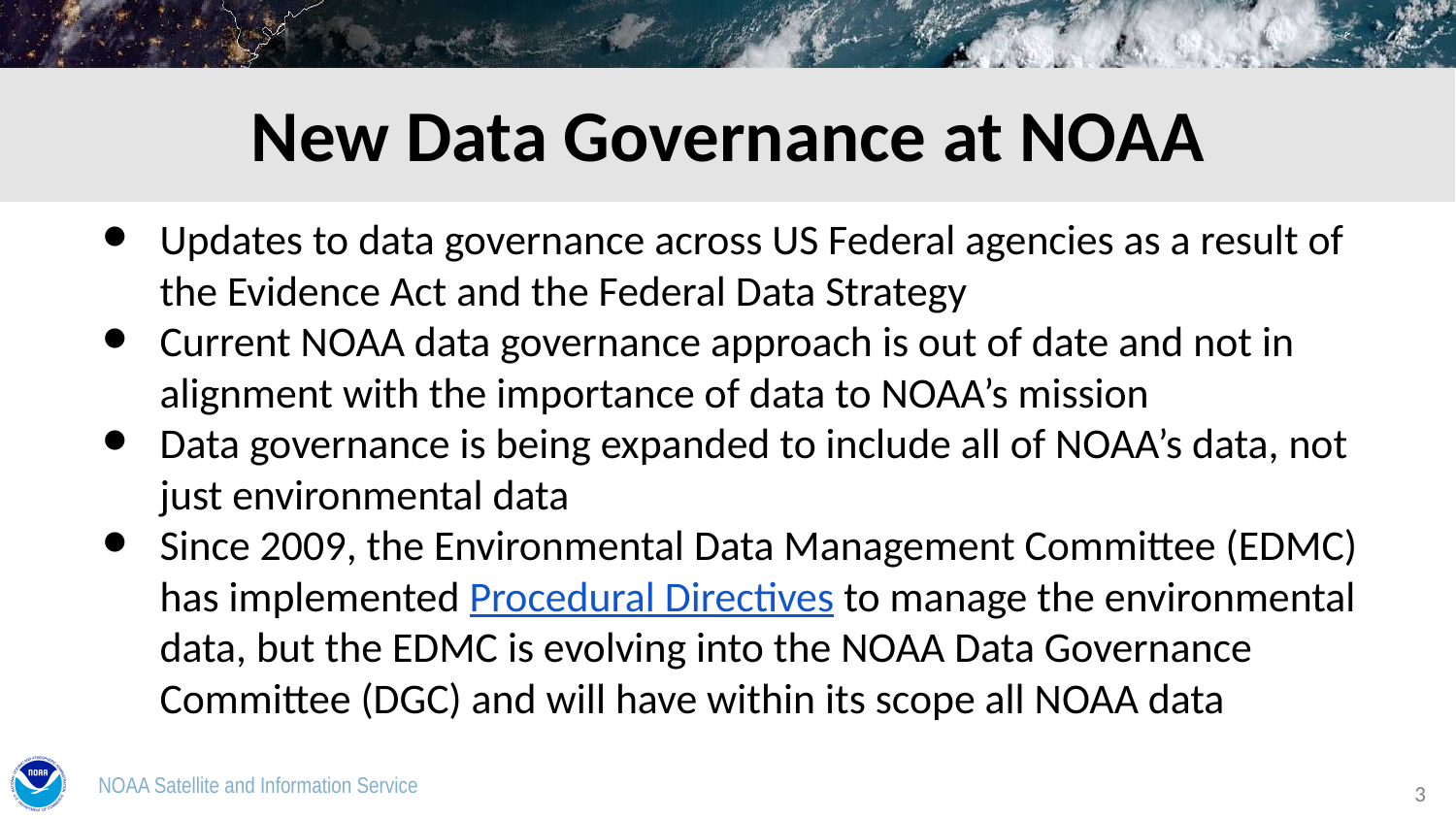

New Data Governance at NOAA
Updates to data governance across US Federal agencies as a result of the Evidence Act and the Federal Data Strategy
Current NOAA data governance approach is out of date and not in alignment with the importance of data to NOAA’s mission
Data governance is being expanded to include all of NOAA’s data, not just environmental data
Since 2009, the Environmental Data Management Committee (EDMC) has implemented Procedural Directives to manage the environmental data, but the EDMC is evolving into the NOAA Data Governance Committee (DGC) and will have within its scope all NOAA data